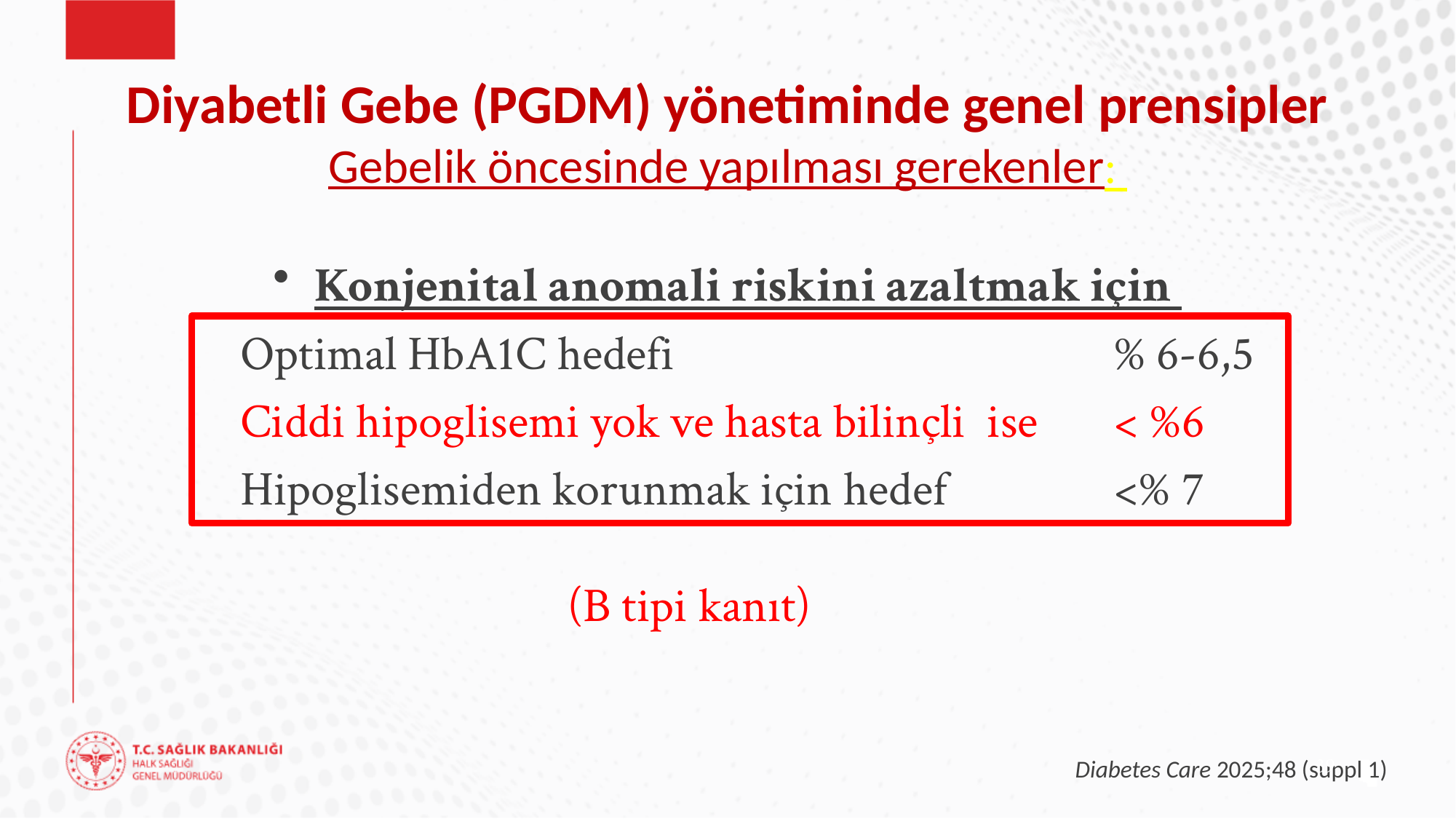

# Diyabetli Gebe (PGDM) yönetiminde genel prensipler Gebelik öncesinde yapılması gerekenler:

Konjenital anomali riskini azaltmak için
		Optimal HbA1C hedefi 				% 6-6,5
		Ciddi hipoglisemi yok ve hasta bilinçli  ise 	< %6
		Hipoglisemiden korunmak için hedef  		<% 7                                                                                                										(B tipi kanıt)

39
Diabetes Care 2025;48 (suppl 1)